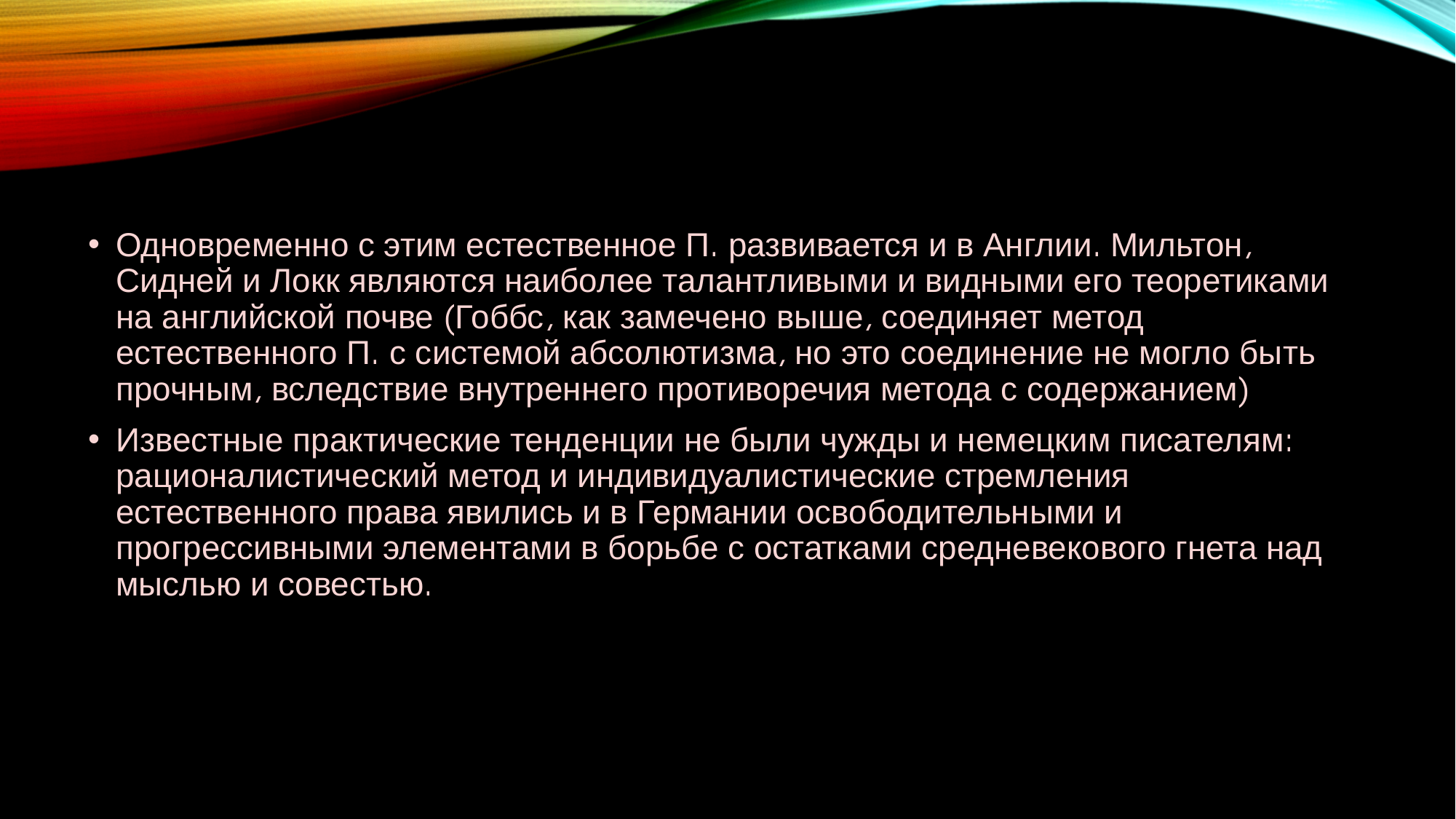

Одновременно с этим естественное П. развивается и в Англии. Мильтон, Сидней и Локк являются наиболее талантливыми и видными его теоретиками на английской почве (Гоббс, как замечено выше, соединяет метод естественного П. с системой абсолютизма, но это соединение не могло быть прочным, вследствие внутреннего противоречия метода с содержанием)
Известные практические тенденции не были чужды и немецким писателям: рационалистический метод и индивидуалистические стремления естественного права явились и в Германии освободительными и прогрессивными элементами в борьбе с остатками средневекового гнета над мыслью и совестью.